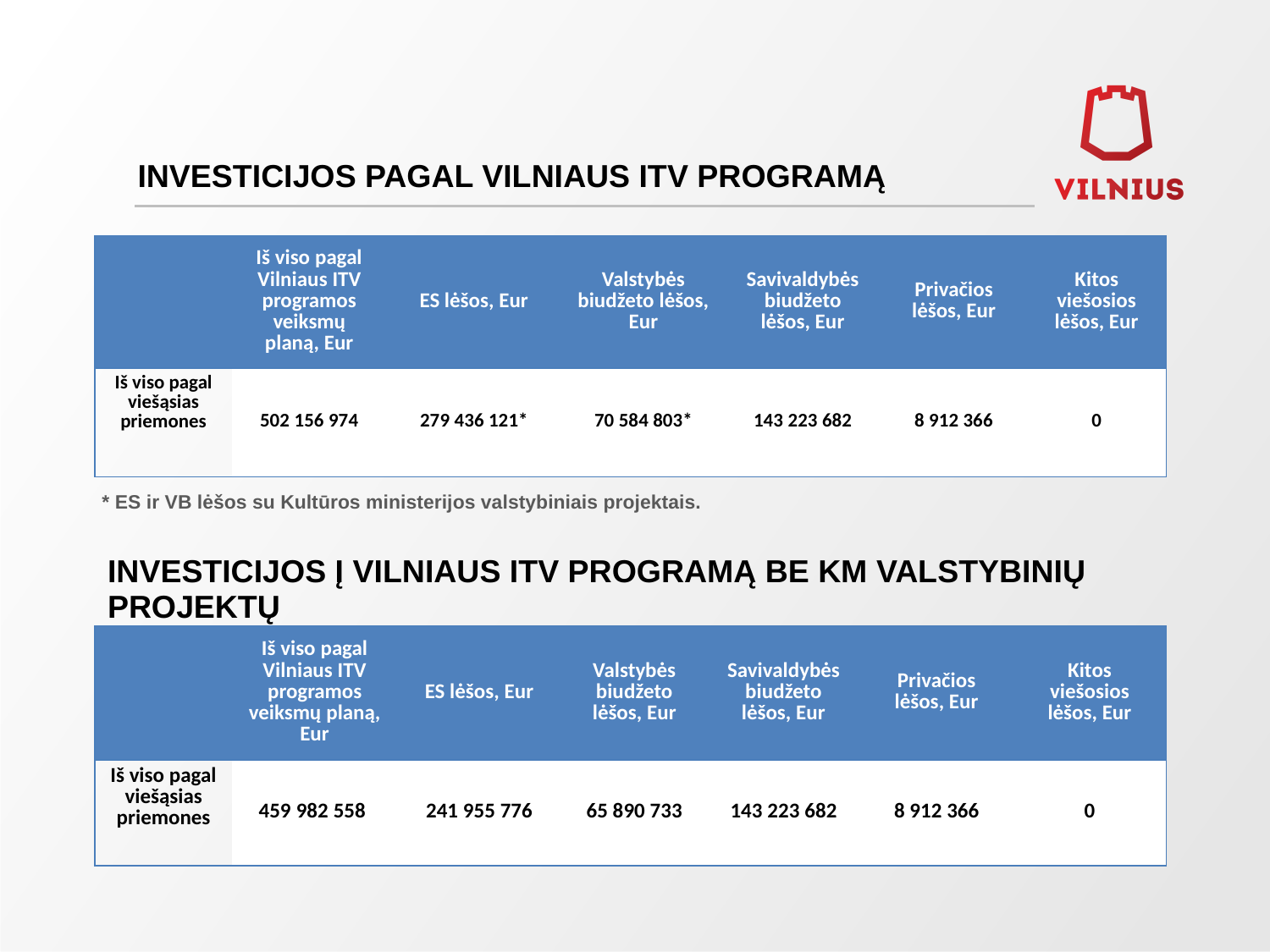

INVESTICIJOS PAGAL VILNIAUS ITV PROGRAMĄ
|  | Iš viso pagal Vilniaus ITV programos veiksmų planą, Eur | ES lėšos, Eur | Valstybės biudžeto lėšos, Eur | Savivaldybės biudžeto lėšos, Eur | Privačios lėšos, Eur | Kitos viešosios lėšos, Eur |
| --- | --- | --- | --- | --- | --- | --- |
| Iš viso pagal viešąsias priemones | 502 156 974 | 279 436 121\* | 70 584 803\* | 143 223 682 | 8 912 366 | 0 |
* ES ir VB lėšos su Kultūros ministerijos valstybiniais projektais.
INVESTICIJOS Į VILNIAUS ITV PROGRAMĄ BE KM VALSTYBINIŲ PROJEKTŲ

|  | Iš viso pagal Vilniaus ITV programos veiksmų planą, Eur | ES lėšos, Eur | Valstybės biudžeto lėšos, Eur | Savivaldybės biudžeto lėšos, Eur | Privačios lėšos, Eur | Kitos viešosios lėšos, Eur |
| --- | --- | --- | --- | --- | --- | --- |
| Iš viso pagal viešąsias priemones | 459 982 558 | 241 955 776 | 65 890 733 | 143 223 682 | 8 912 366 | 0 |